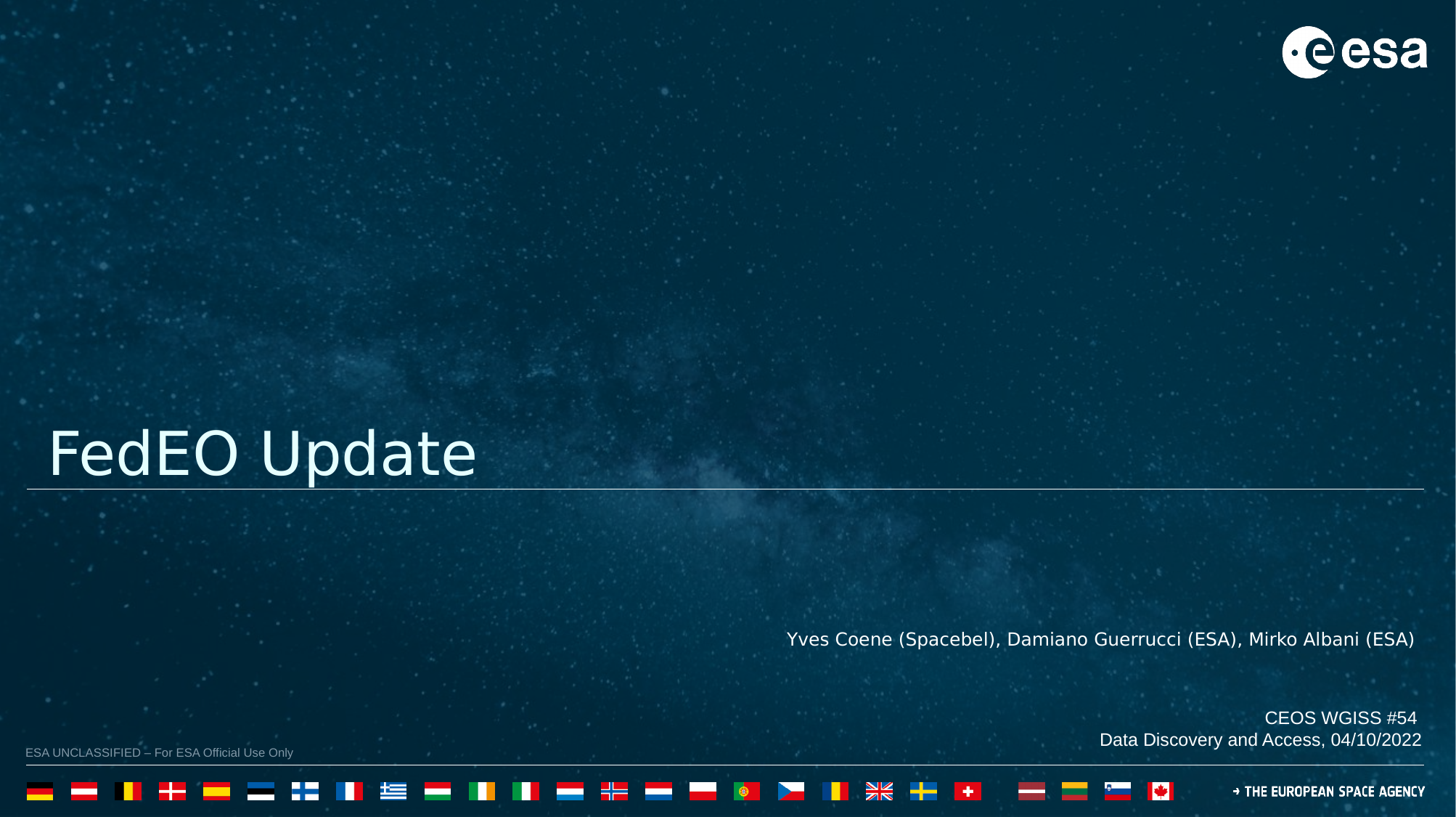

FedEO Update
Yves Coene (Spacebel), Damiano Guerrucci (ESA), Mirko Albani (ESA)

CEOS WGISS #54
Data Discovery and Access, 04/10/2022